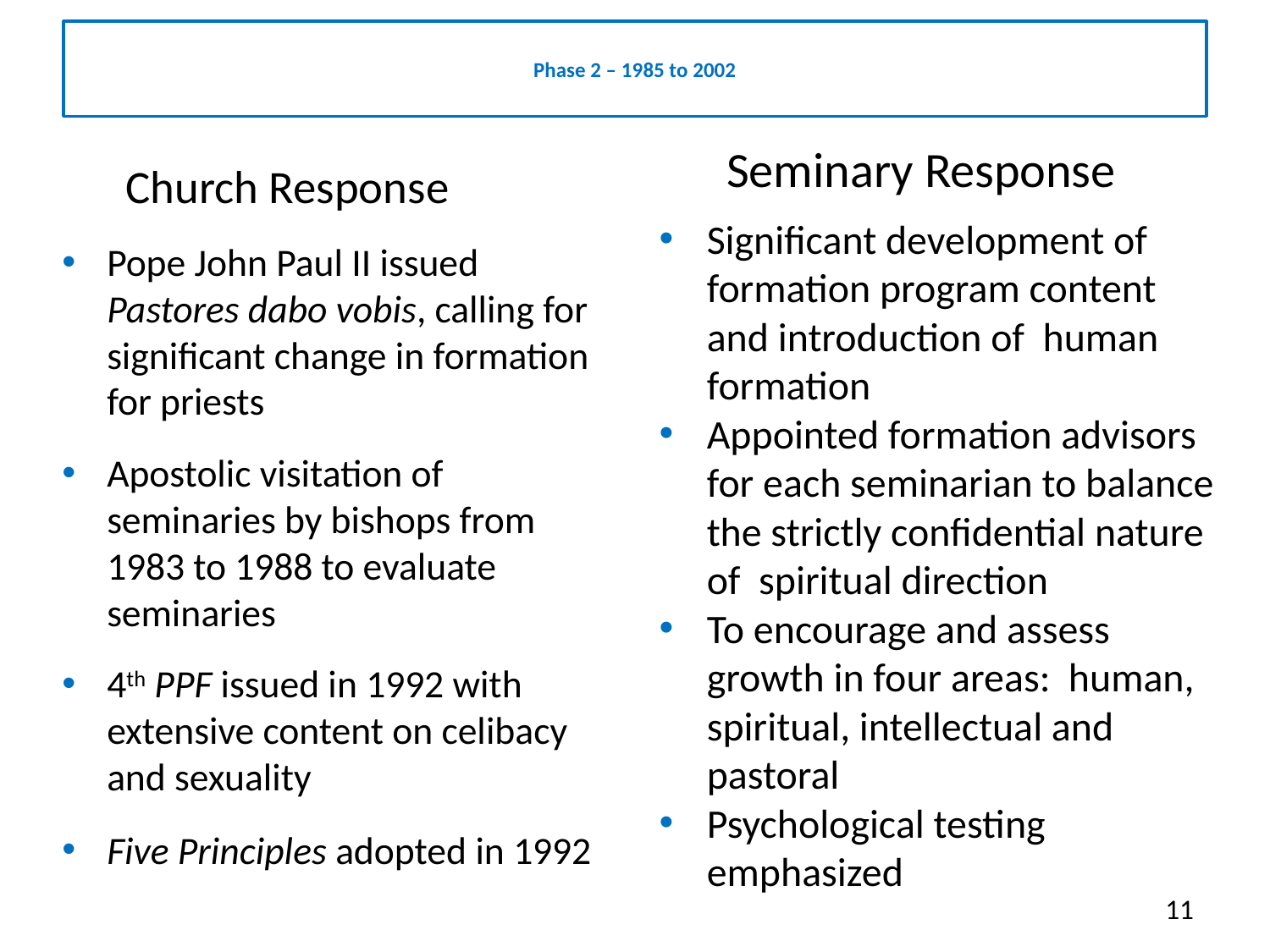

# Phase 2 – 1985 to 2002
      Seminary Response

Significant development of formation program content and introduction of  human formation
Appointed formation advisors for each seminarian to balance the strictly confidential nature of  spiritual direction
To encourage and assess growth in four areas:  human, spiritual, intellectual and pastoral
Psychological testing emphasized
      Church Response

Pope John Paul II issued Pastores dabo vobis, calling for significant change in formation for priests

Apostolic visitation of seminaries by bishops from 1983 to 1988 to evaluate seminaries

4th PPF issued in 1992 with extensive content on celibacy and sexuality

Five Principles adopted in 1992
11